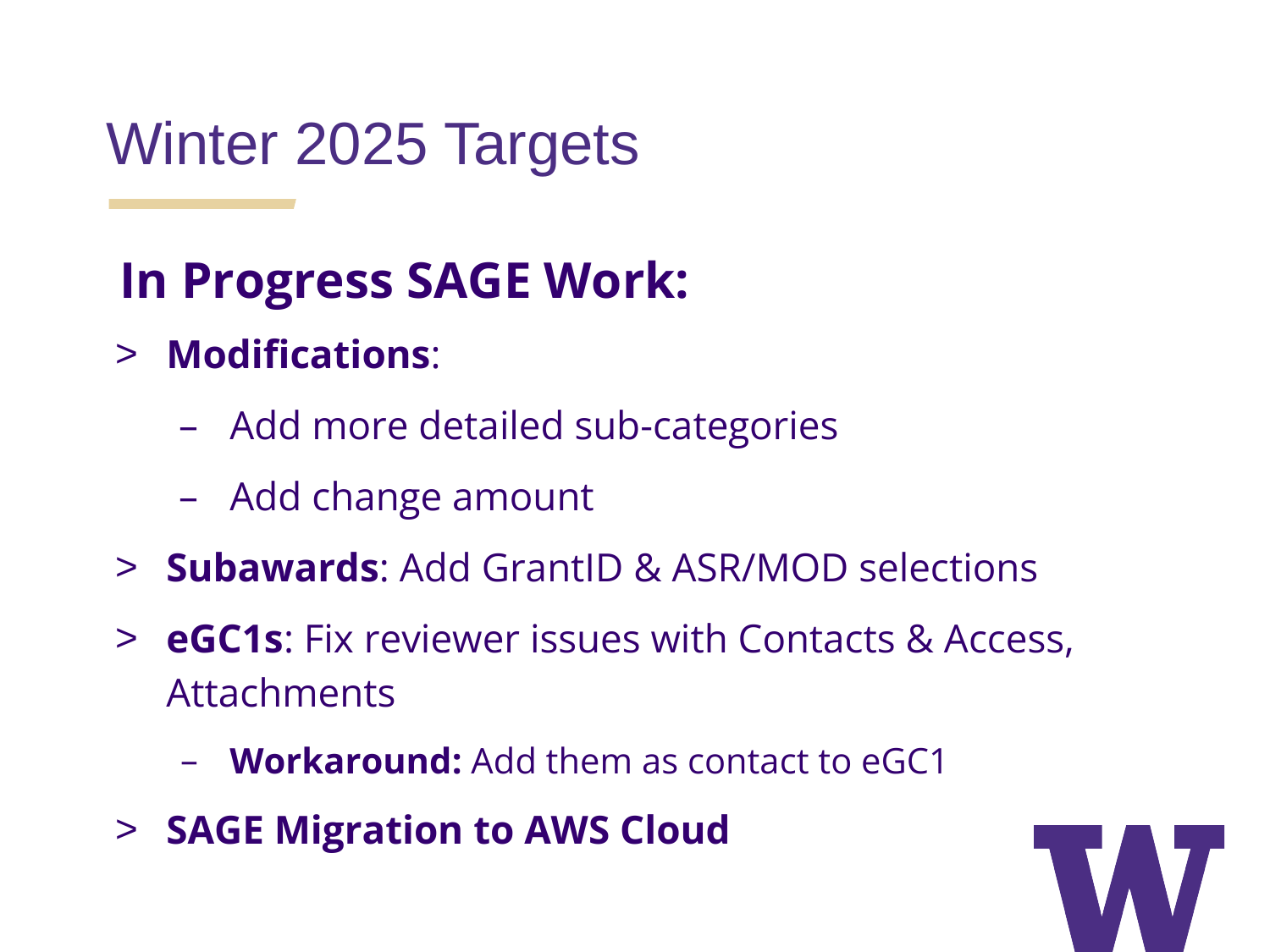

# Winter 2025 Targets
In Progress SAGE Work:

Modifications:
Add more detailed sub-categories
Add change amount
Subawards: Add GrantID & ASR/MOD selections
eGC1s: Fix reviewer issues with Contacts & Access, Attachments
Workaround: Add them as contact to eGC1
SAGE Migration to AWS Cloud